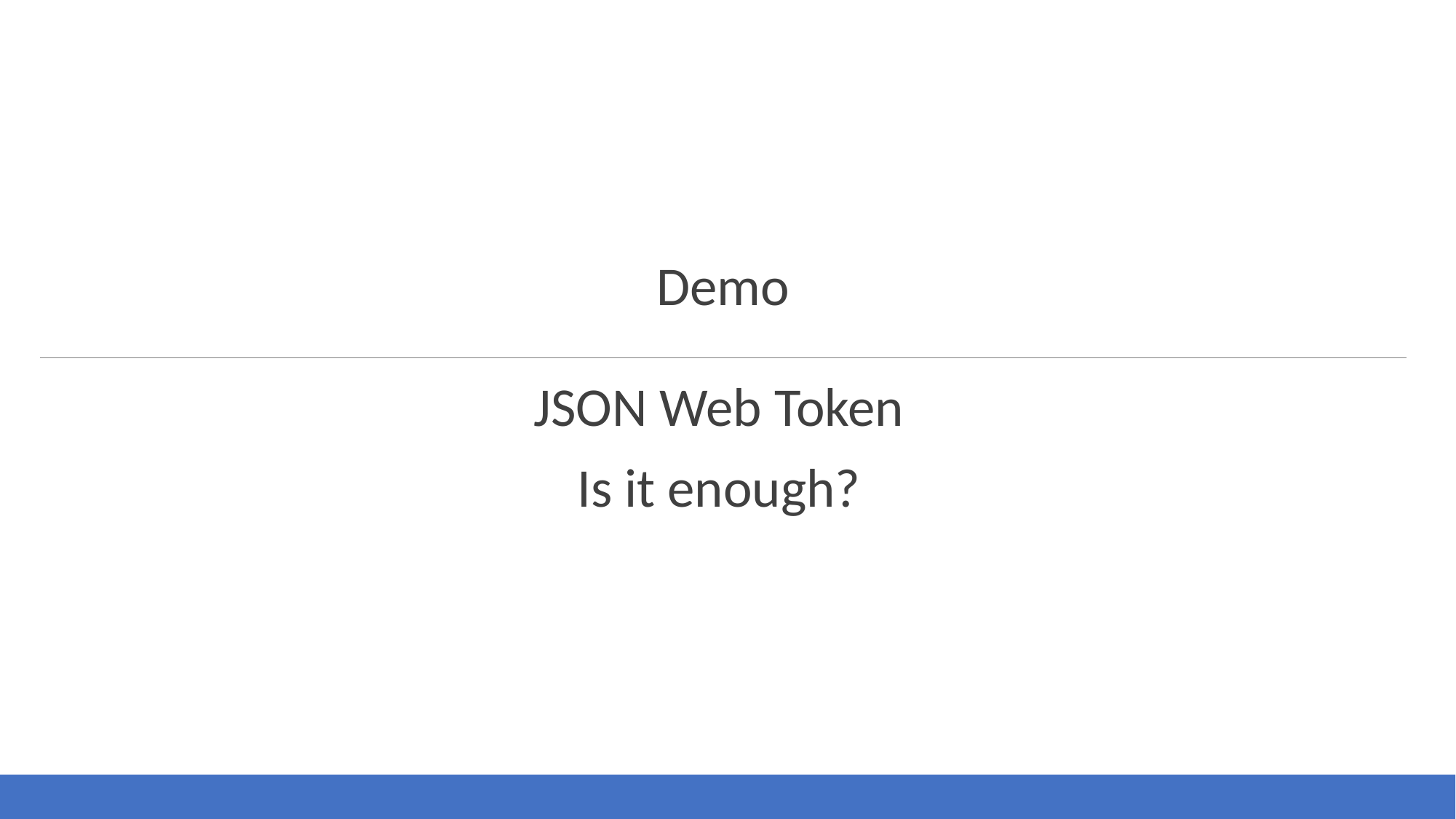

Demo
JSON Web Token
Is it enough?